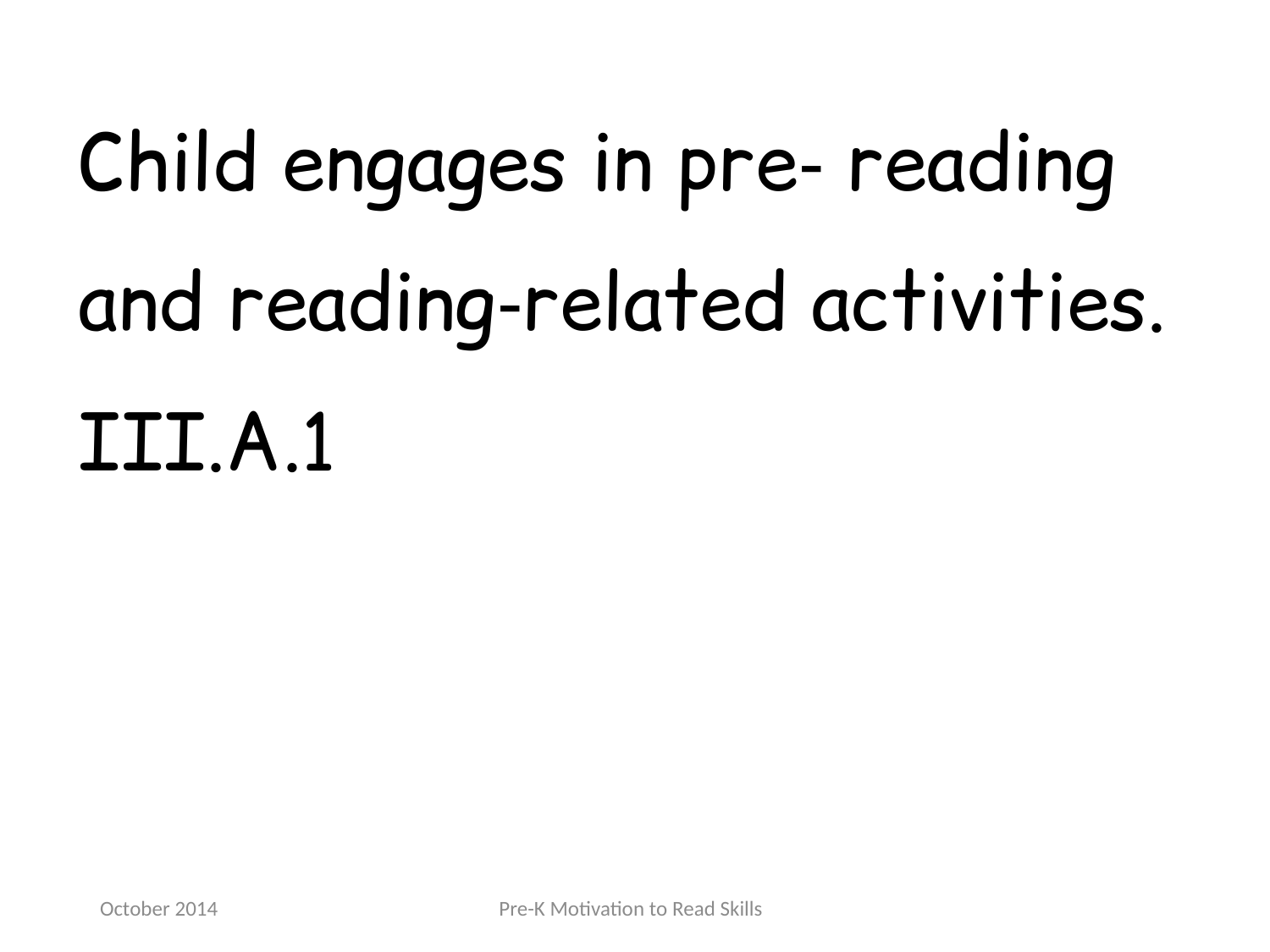

Child engages in pre‐ reading and reading‐related activities. III.A.1

October 2014
Pre-K Motivation to Read Skills